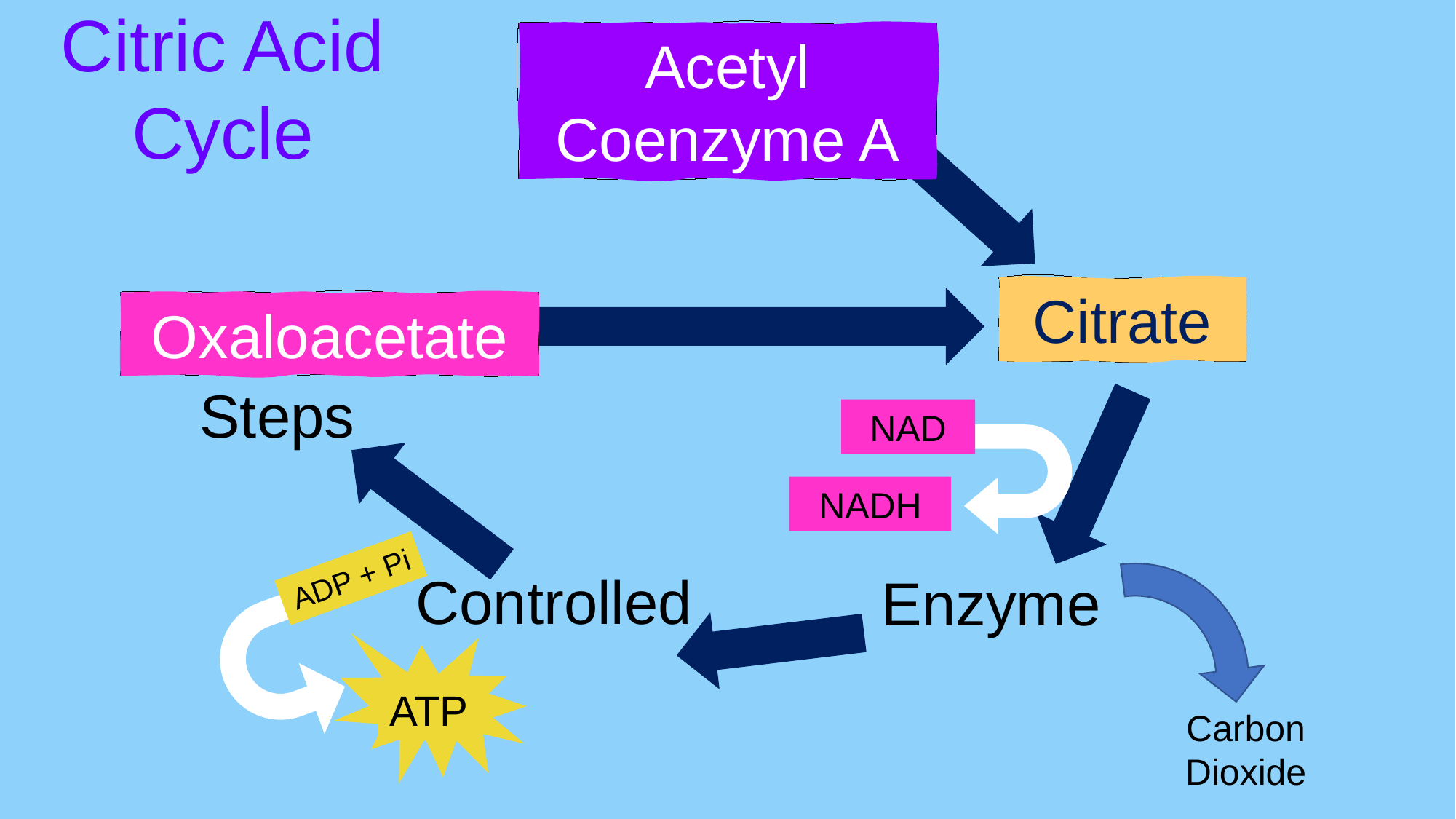

Citric Acid Cycle
Acetyl Coenzyme A
#

Citrate
Oxaloacetate
Steps

NAD

NADH

ADP + Pi
Controlled
Enzyme

ATP
Carbon Dioxide